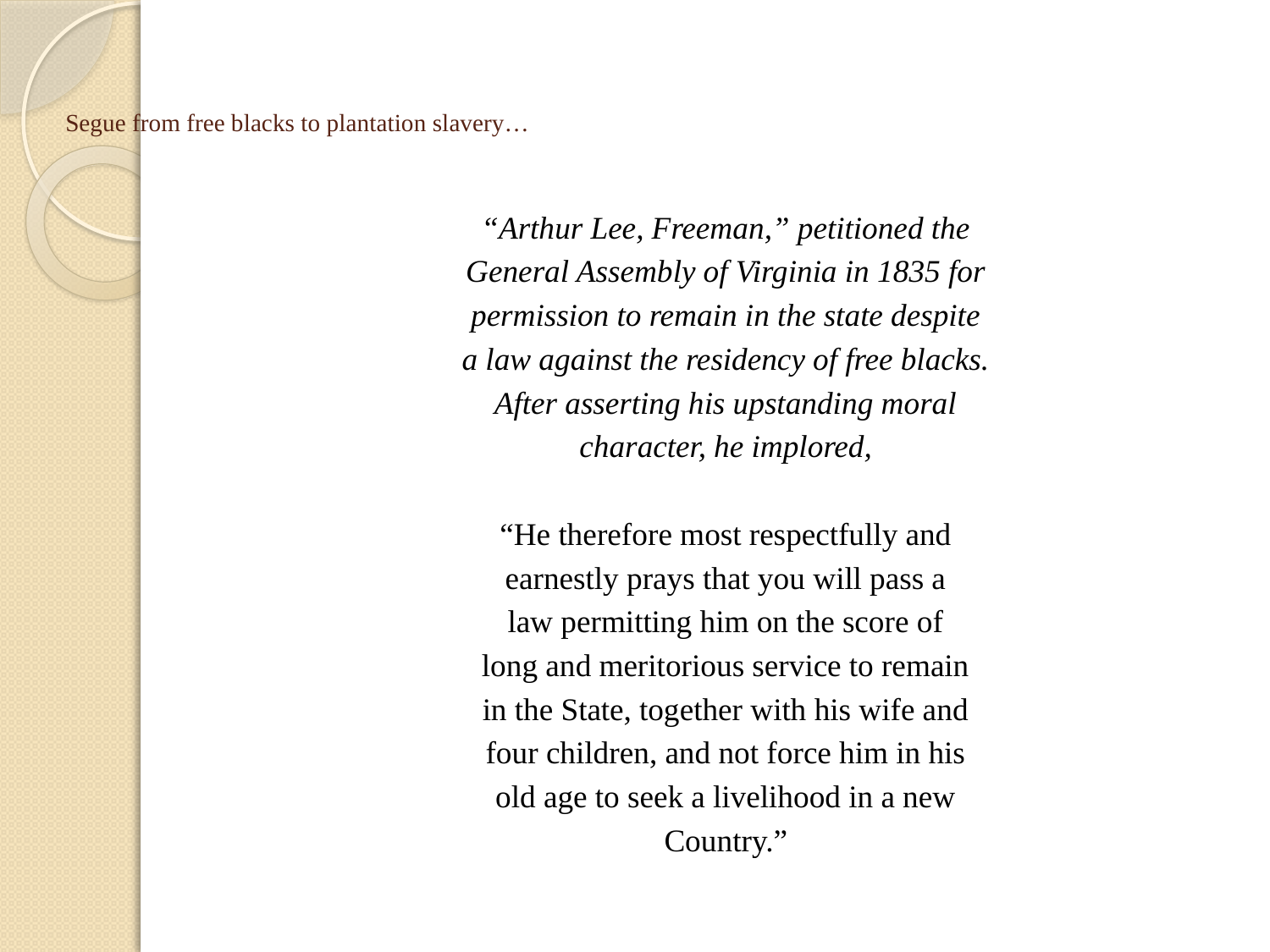

# Segue from free blacks to plantation slavery…
“Arthur Lee, Freeman,” petitioned the
General Assembly of Virginia in 1835 for
permission to remain in the state despite
a law against the residency of free blacks.
After asserting his upstanding moral
character, he implored,

“He therefore most respectfully and
earnestly prays that you will pass a
law permitting him on the score of
long and meritorious service to remain
in the State, together with his wife and
four children, and not force him in his
old age to seek a livelihood in a new
Country.”